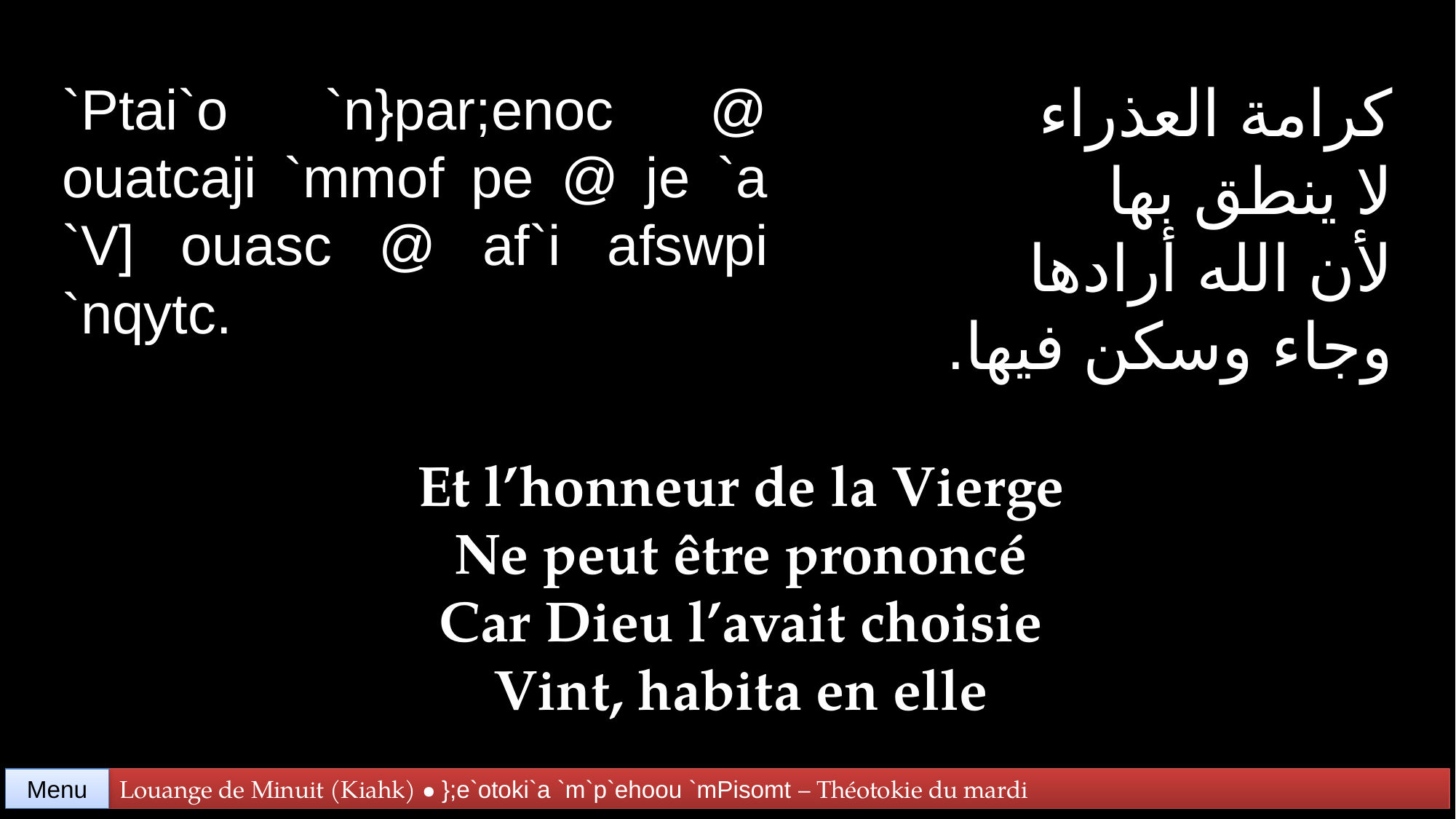

كرامة العذراء
لا ينطق بها
لأن الله أرادها
وجاء وسكن فيها.
`Ptai`o `n}par;enoc @ ouatcaji `mmof pe @ je `a `V] ouasc @ af`i afswpi `nqytc.
Et l’honneur de la Vierge
Ne peut être prononcé
Car Dieu l’avait choisie
Vint, habita en elle
Menu
Louange de Minuit (Kiahk) • };e`otoki`a `m`p`ehoou `mPisomt – Théotokie du mardi